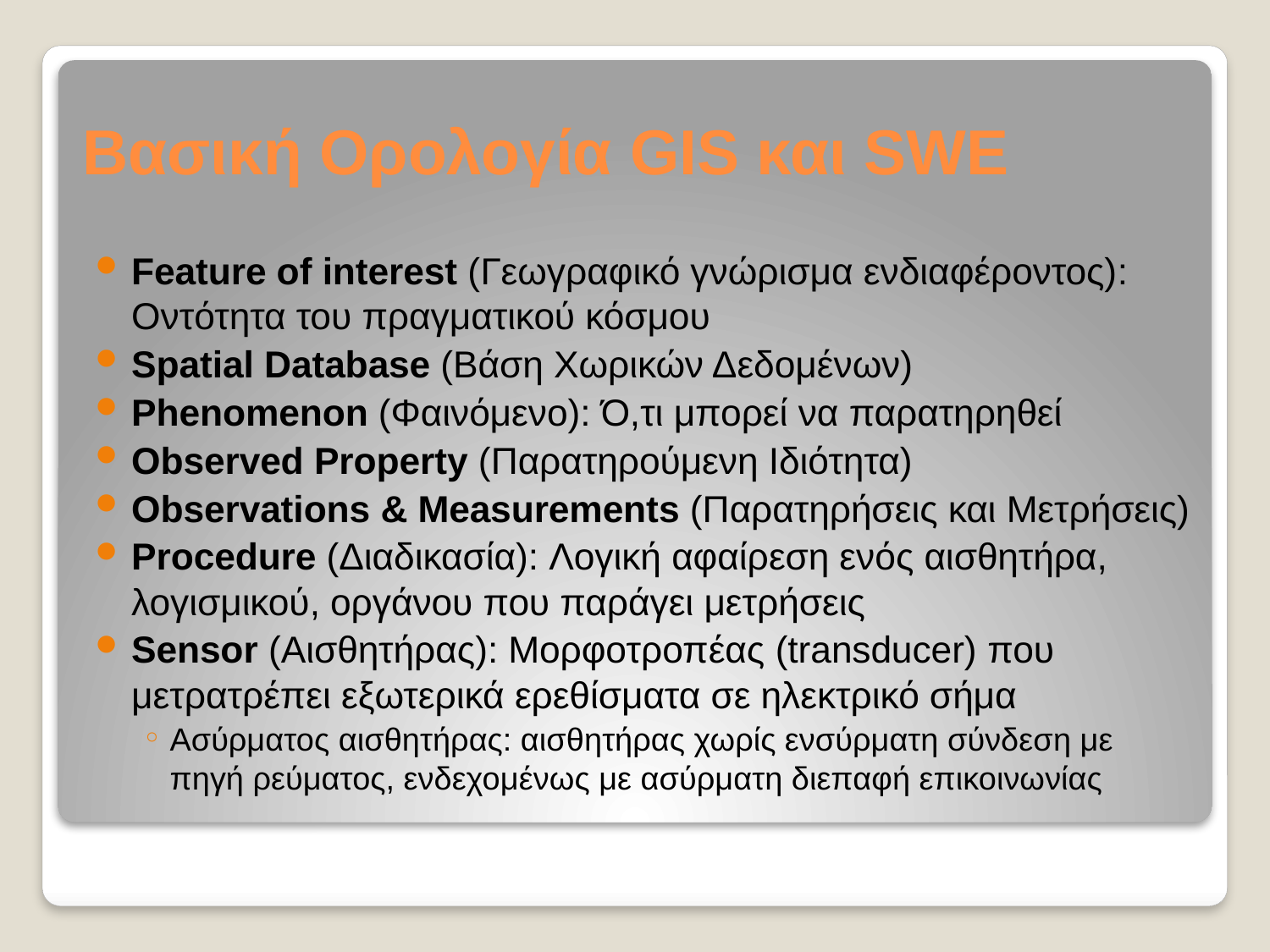

# Βασική Ορολογία GIS και SWE
Feature of interest (Γεωγραφικό γνώρισμα ενδιαφέροντος): Οντότητα του πραγματικού κόσμου
Spatial Database (Βάση Χωρικών Δεδομένων)
Phenomenon (Φαινόμενο): Ό,τι μπορεί να παρατηρηθεί
Observed Property (Παρατηρούμενη Ιδιότητα)
Observations & Measurements (Παρατηρήσεις και Μετρήσεις)
Procedure (Διαδικασία): Λογική αφαίρεση ενός αισθητήρα, λογισμικού, οργάνου που παράγει μετρήσεις
Sensor (Αισθητήρας): Μορφοτροπέας (transducer) που μετρατρέπει εξωτερικά ερεθίσματα σε ηλεκτρικό σήμα
Ασύρματος αισθητήρας: αισθητήρας χωρίς ενσύρματη σύνδεση με πηγή ρεύματος, ενδεχομένως με ασύρματη διεπαφή επικοινωνίας